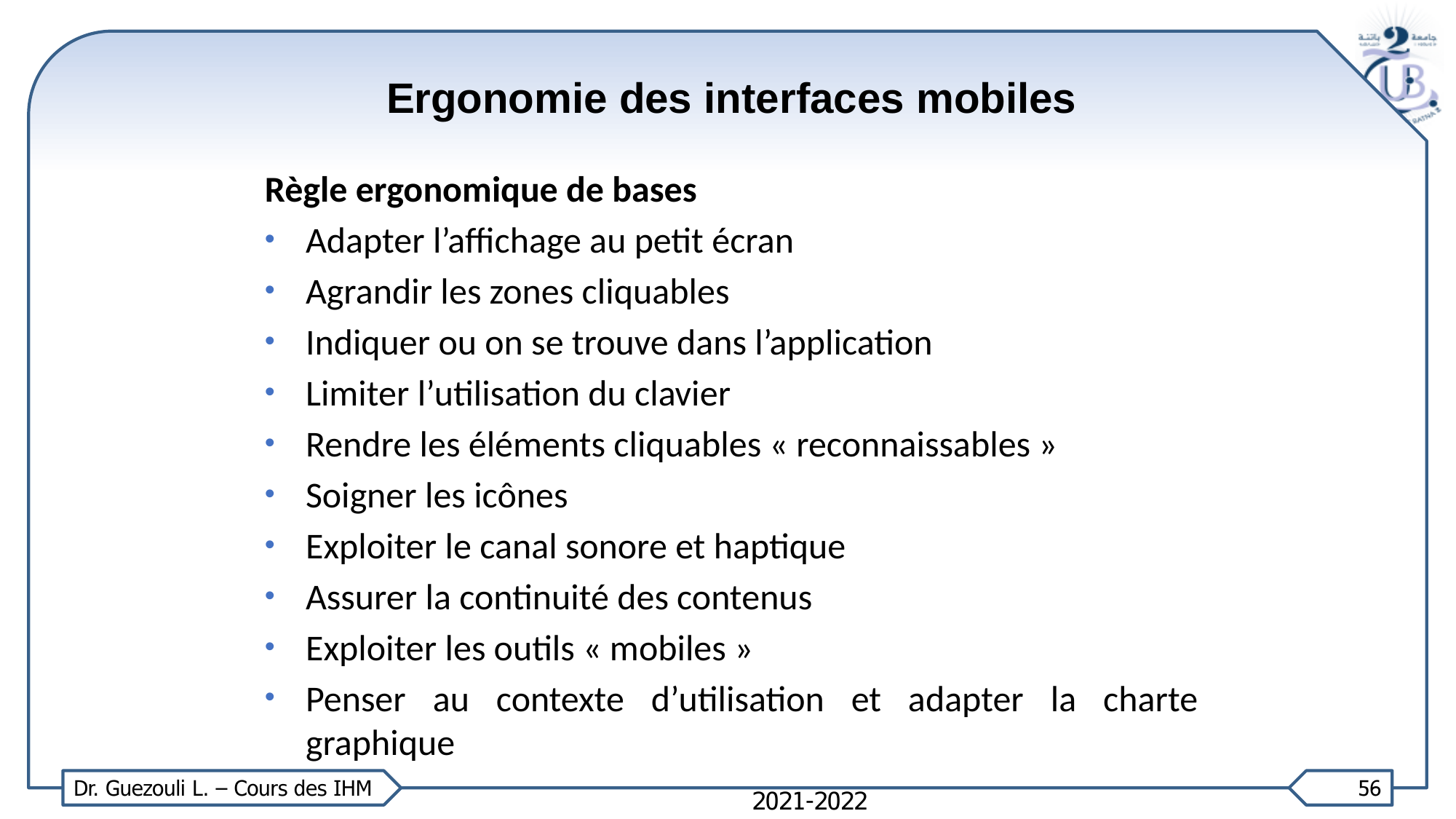

# Ergonomie des interfaces mobiles
Règle ergonomique de bases
Adapter l’affichage au petit écran
Agrandir les zones cliquables
Indiquer ou on se trouve dans l’application
Limiter l’utilisation du clavier
Rendre les éléments cliquables « reconnaissables »
Soigner les icônes
Exploiter le canal sonore et haptique
Assurer la continuité des contenus
Exploiter les outils « mobiles »
Penser au contexte d’utilisation et adapter la charte graphique